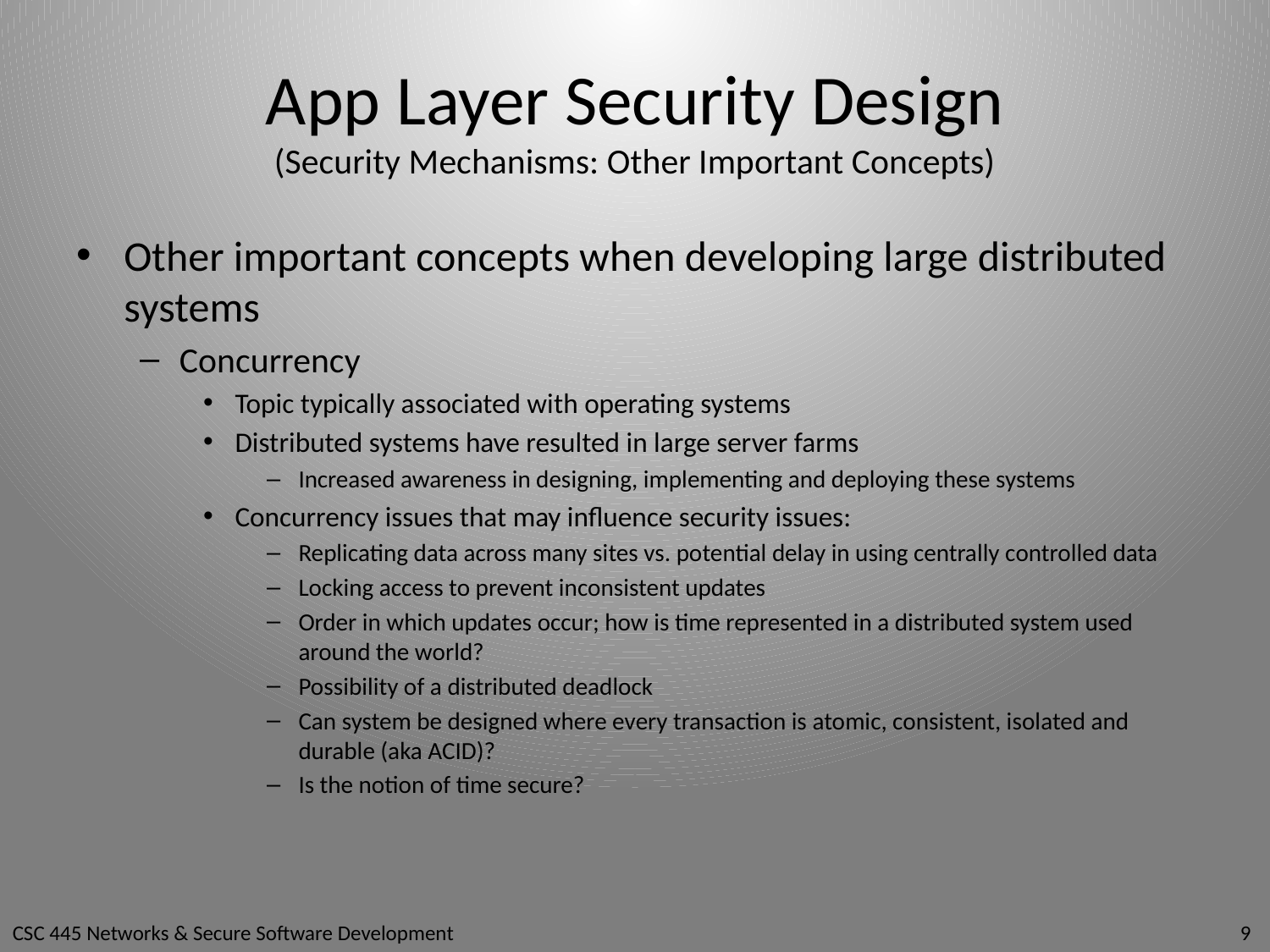

# App Layer Security Design (Security Mechanisms: Other Important Concepts)
Other important concepts when developing large distributed systems
Concurrency
Topic typically associated with operating systems
Distributed systems have resulted in large server farms
Increased awareness in designing, implementing and deploying these systems
Concurrency issues that may influence security issues:
Replicating data across many sites vs. potential delay in using centrally controlled data
Locking access to prevent inconsistent updates
Order in which updates occur; how is time represented in a distributed system used around the world?
Possibility of a distributed deadlock
Can system be designed where every transaction is atomic, consistent, isolated and durable (aka ACID)?
Is the notion of time secure?